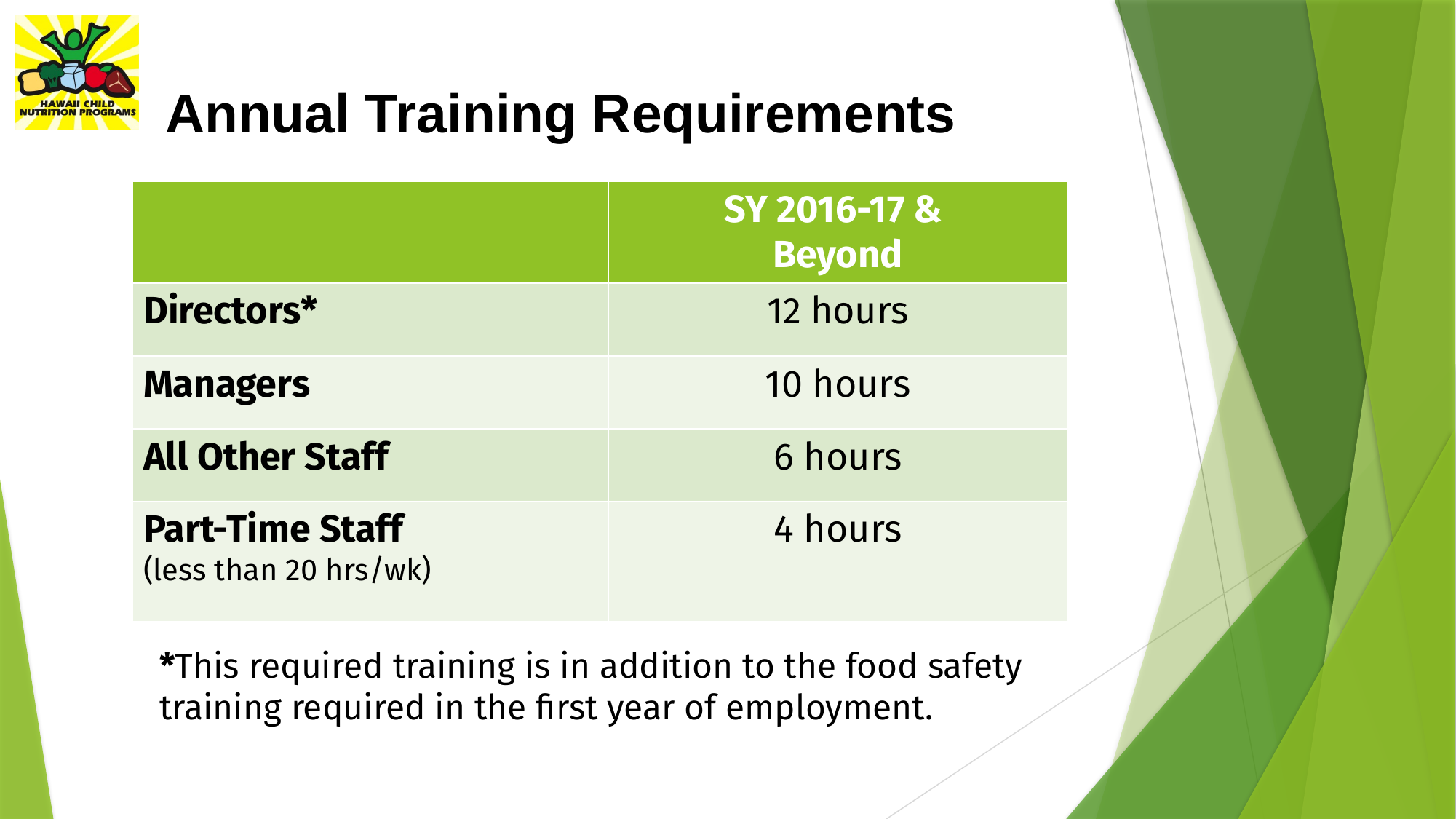

# Annual Training Requirements
|  | SY 2016-17 & Beyond |
| --- | --- |
| Directors\* | 12 hours |
| Managers | 10 hours |
| All Other Staff | 6 hours |
| Part-Time Staff (less than 20 hrs/wk) | 4 hours |
*This required training is in addition to the food safety training required in the first year of employment.